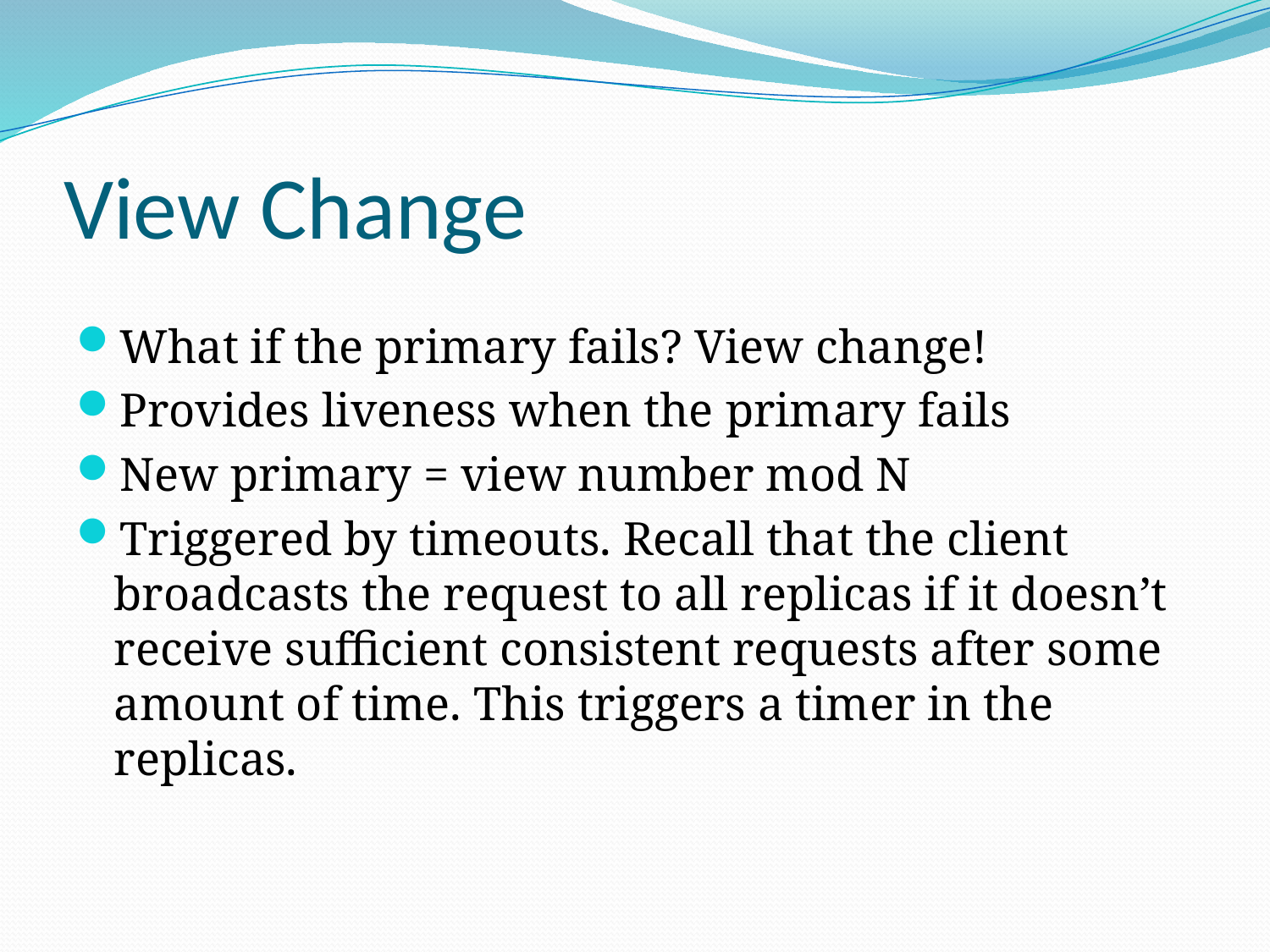

# View Change
What if the primary fails? View change!
Provides liveness when the primary fails
New primary = view number mod N
Triggered by timeouts. Recall that the client broadcasts the request to all replicas if it doesn’t receive sufficient consistent requests after some amount of time. This triggers a timer in the replicas.